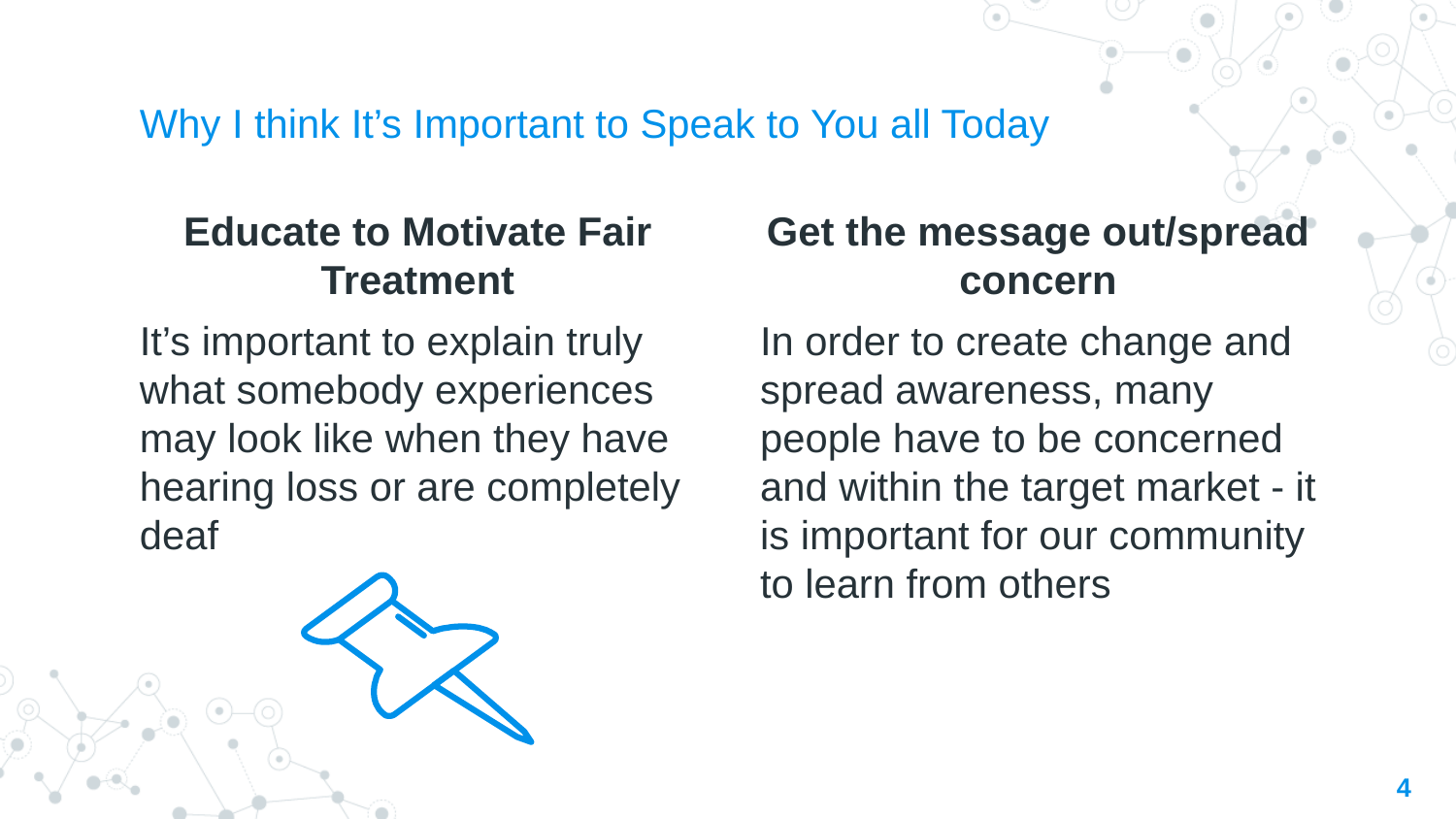

# Why I think It’s Important to Speak to You all Today
Educate to Motivate Fair Treatment
It’s important to explain truly what somebody experiences may look like when they have hearing loss or are completely deaf
Get the message out/spread concern
In order to create change and spread awareness, many people have to be concerned and within the target market - it is important for our community to learn from others

4